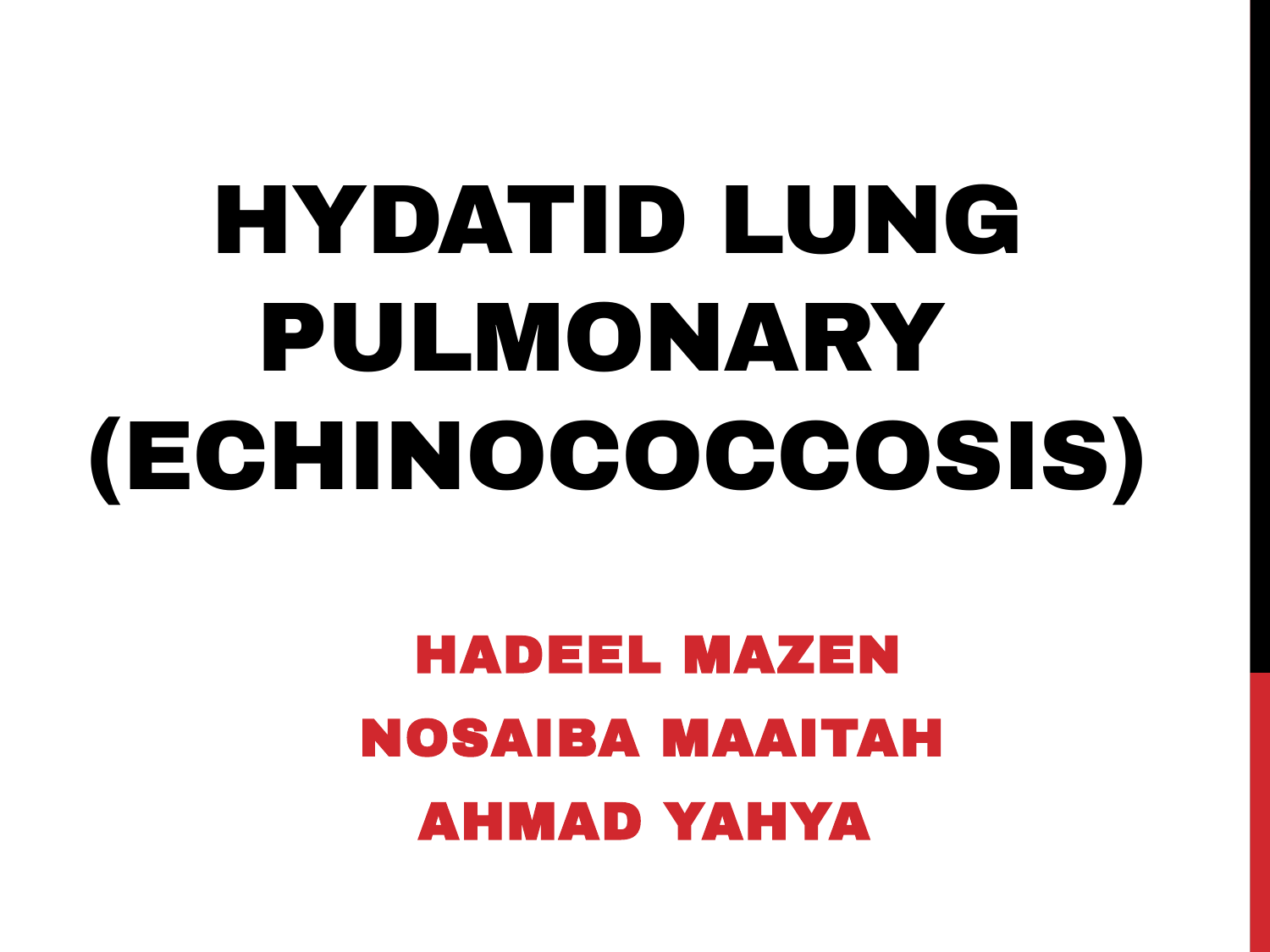

# Hydatid Lung Pulmonary  (Echinococcosis)
Hadeel mazen
Nosaiba maaitah
 Ahmad yahya